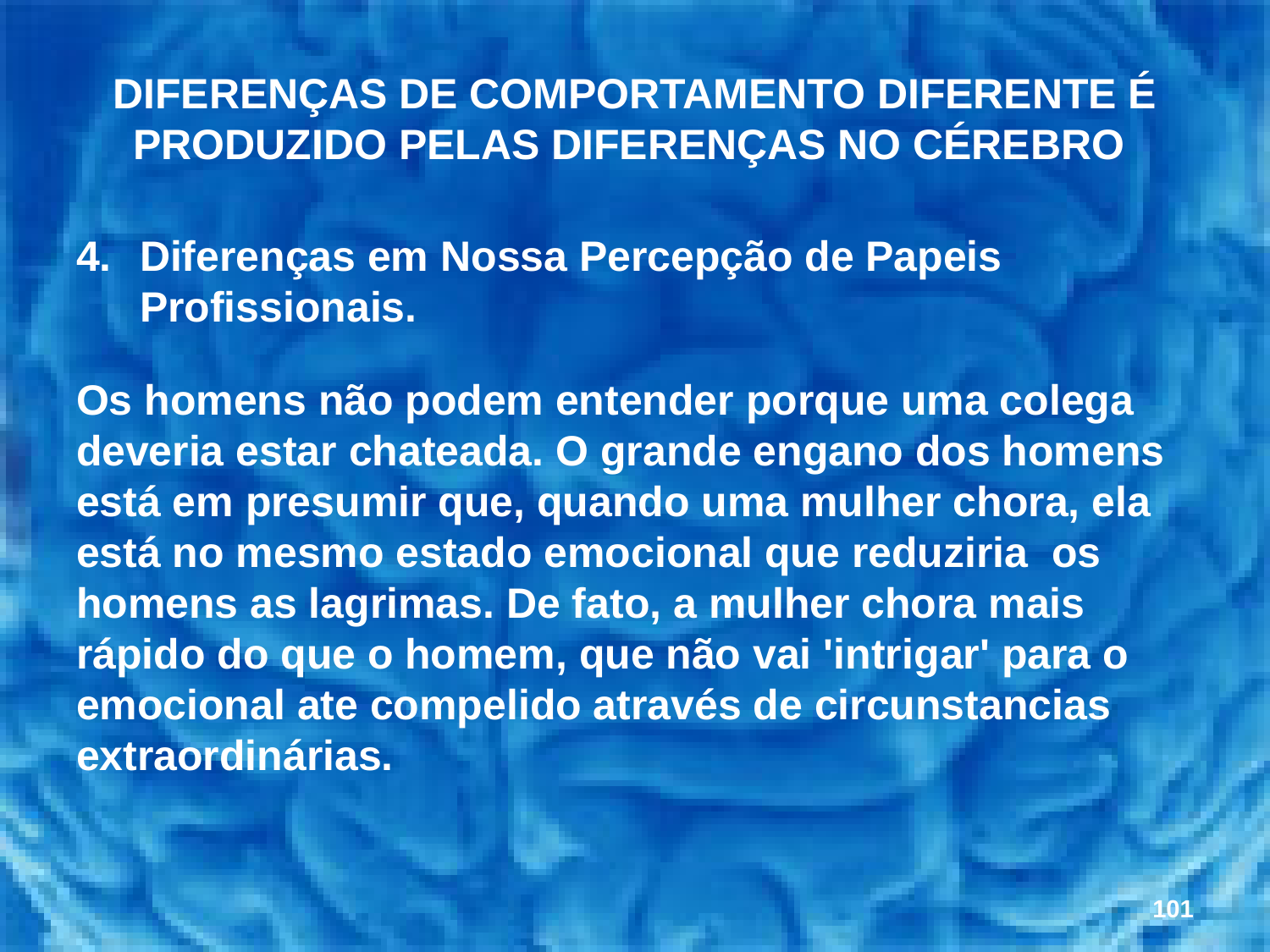

# DIFERENÇAS DE COMPORTAMENTO DIFERENTE É PRODUZIDO PELAS DIFERENÇAS NO CÉREBRO
Diferenças em Nossa Percepção de Papeis Profissionais.

Os homens não podem entender porque uma colega deveria estar chateada. O grande engano dos homens está em presumir que, quando uma mulher chora, ela está no mesmo estado emocional que reduziria  os homens as lagrimas. De fato, a mulher chora mais rápido do que o homem, que não vai 'intrigar' para o emocional ate compelido através de circunstancias extraordinárias.
101